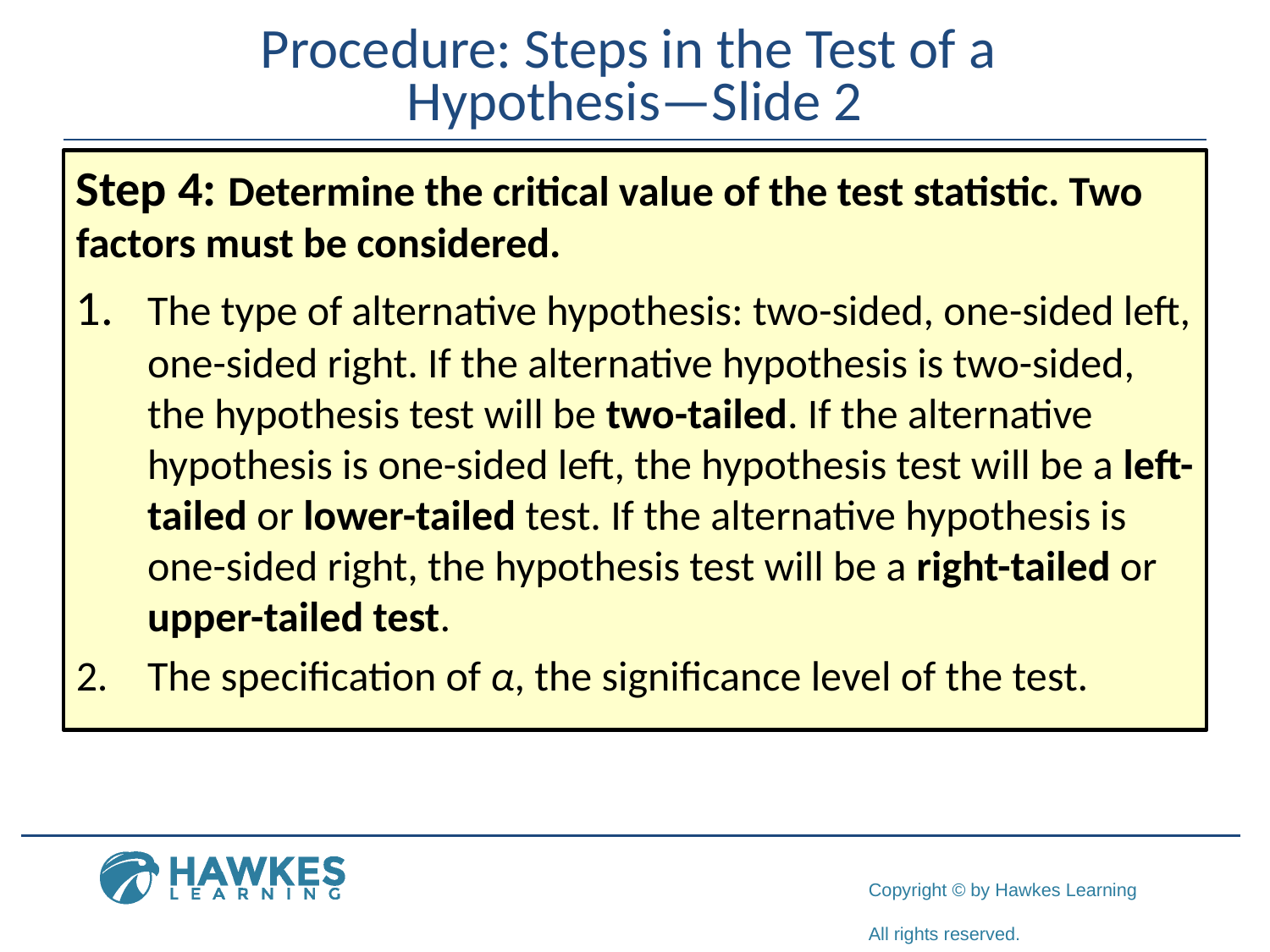

# Procedure: Steps in the Test of a Hypothesis—Slide 2
Step 4: Determine the critical value of the test statistic. Two factors must be considered.
​The type of alternative hypothesis: two-sided, one-sided left, one-sided right. If the alternative hypothesis is two-sided, the hypothesis test will be two-tailed. If the alternative hypothesis is one-sided left, the hypothesis test will be a left-tailed or lower-tailed test. If the alternative hypothesis is one-sided right, the hypothesis test will be a right-tailed or upper-tailed test.
​The specification of α, the significance level of the test.